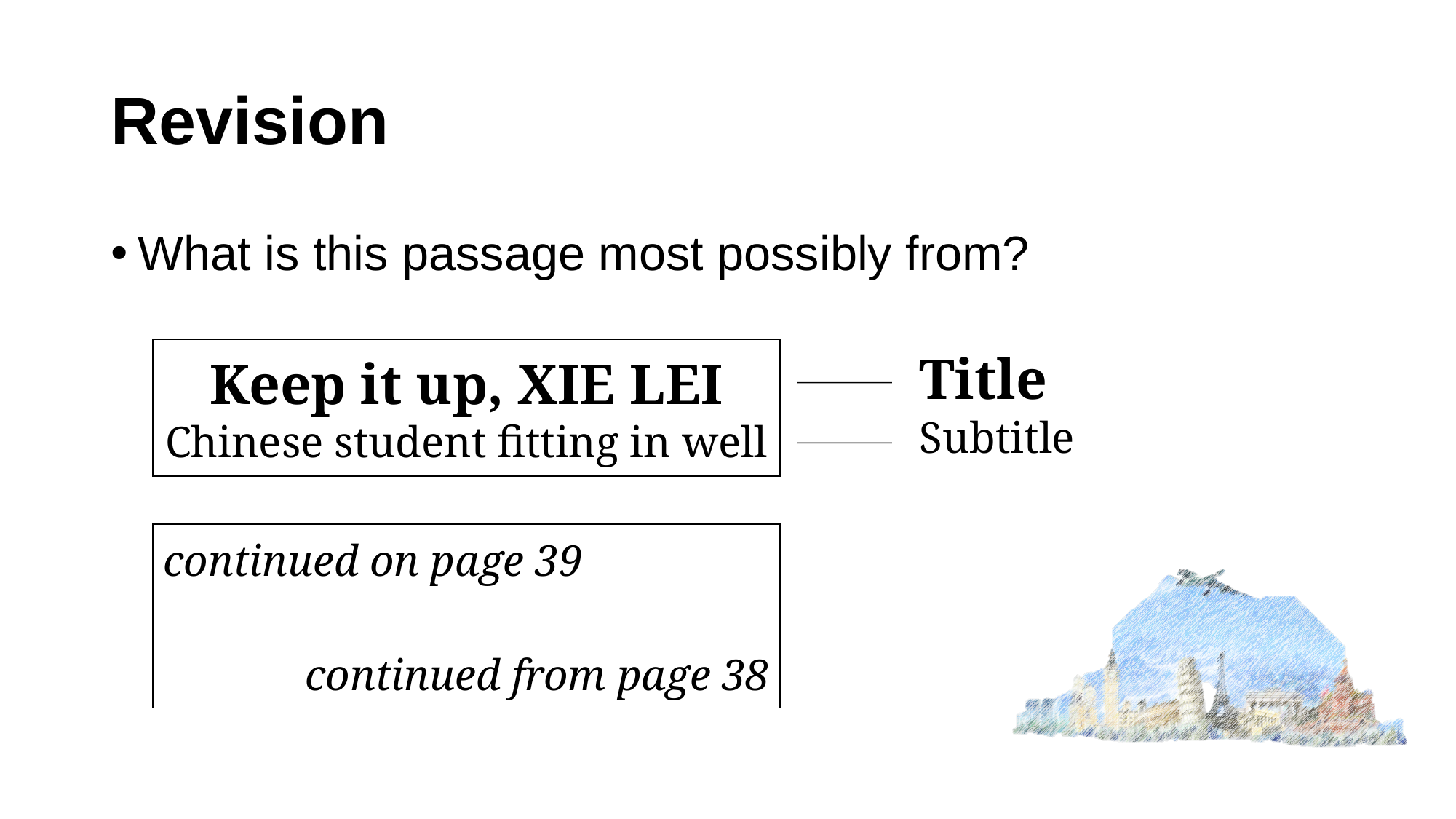

# Revision
What is this passage most possibly from?
Keep it up, XIE LEI
Chinese student fitting in well
Title
Subtitle

continued on page 39
continued from page 38